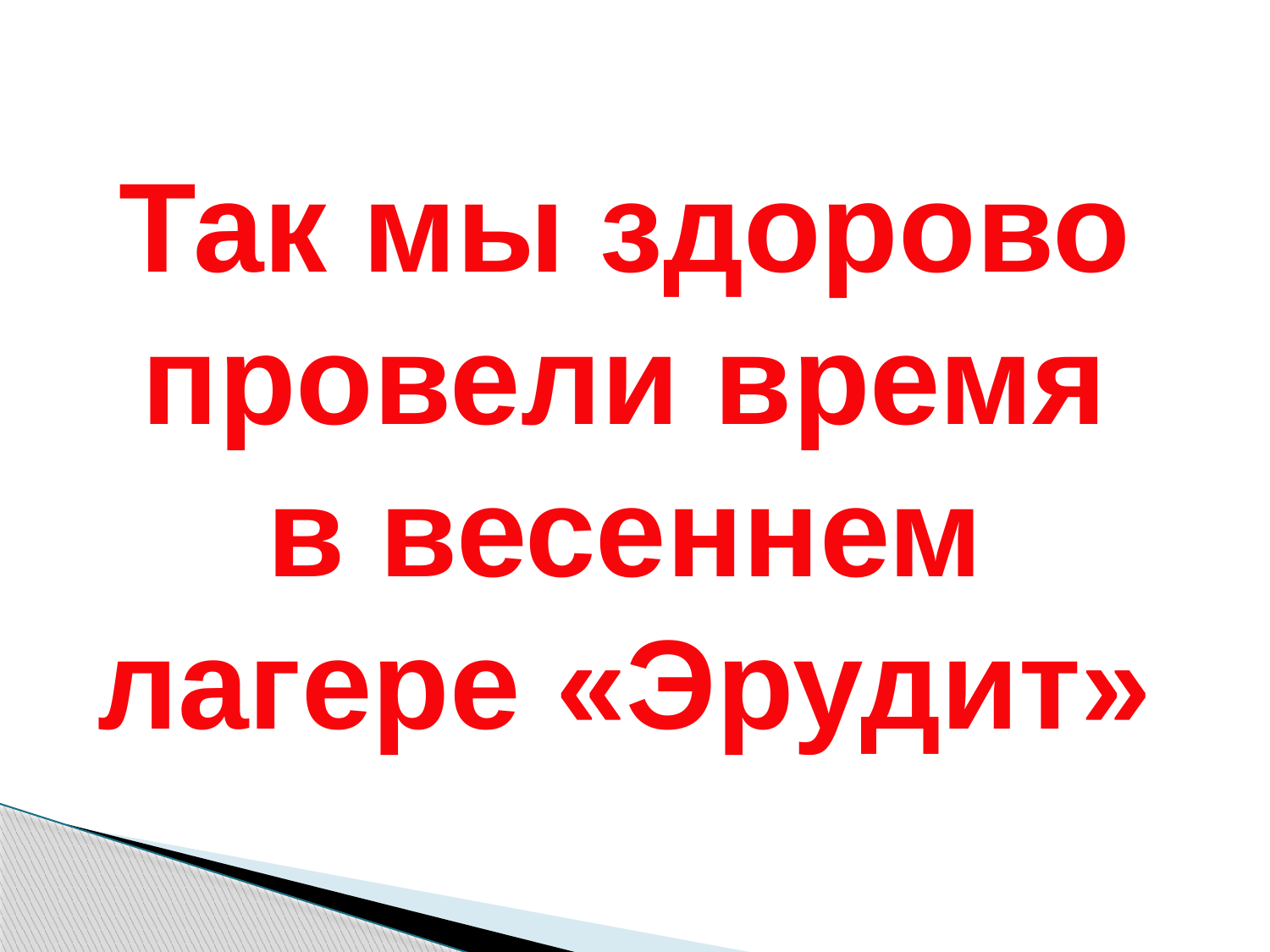

Так мы здорово
 провели время
в весеннем лагере «Эрудит»